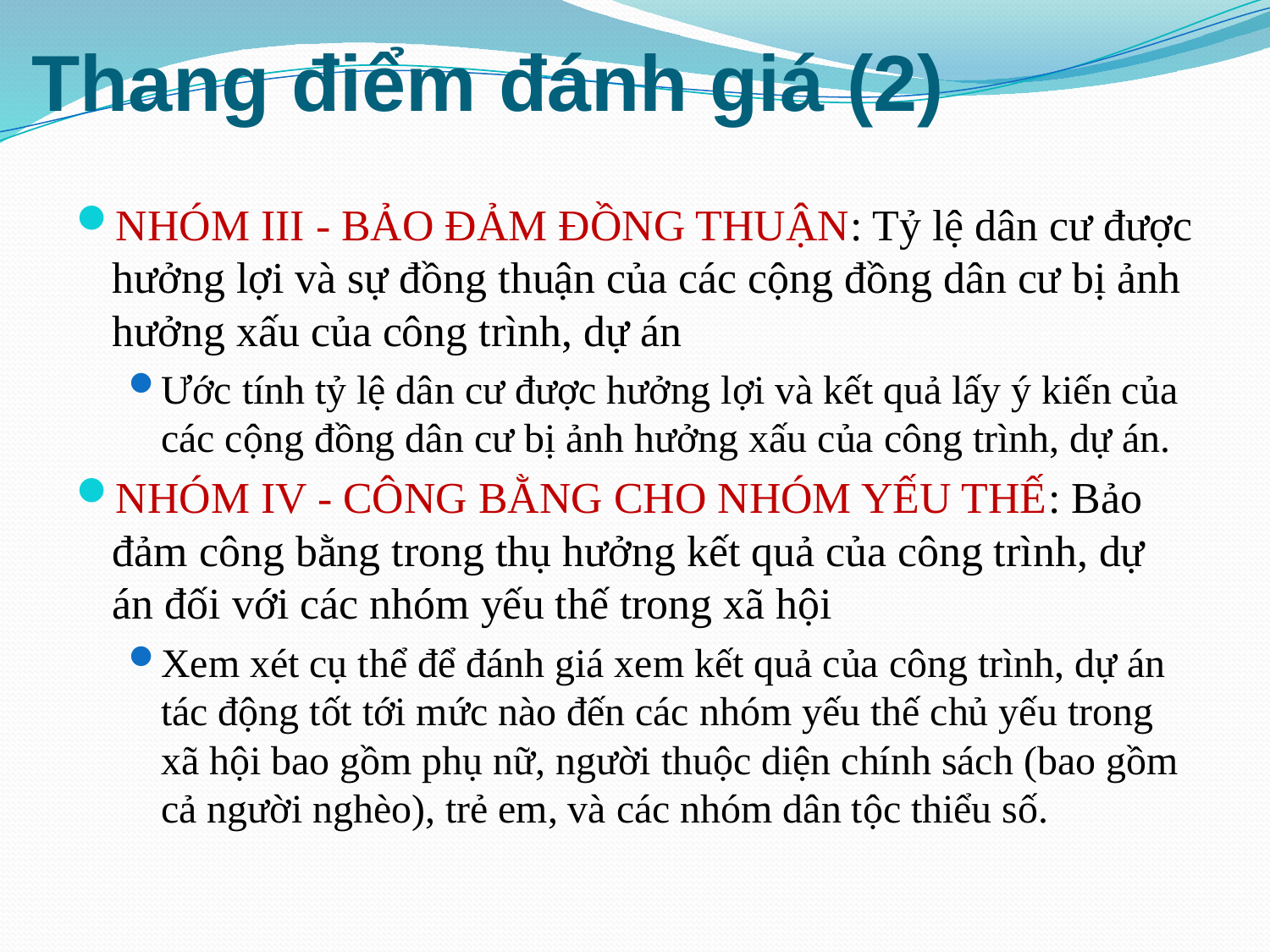

# Thang điểm đánh giá (2)
NHÓM III - BẢO ĐẢM ĐỒNG THUẬN: Tỷ lệ dân cư được hưởng lợi và sự đồng thuận của các cộng đồng dân cư bị ảnh hưởng xấu của công trình, dự án
Ước tính tỷ lệ dân cư được hưởng lợi và kết quả lấy ý kiến của các cộng đồng dân cư bị ảnh hưởng xấu của công trình, dự án.
NHÓM IV - CÔNG BẰNG CHO NHÓM YẾU THẾ: Bảo đảm công bằng trong thụ hưởng kết quả của công trình, dự án đối với các nhóm yếu thế trong xã hội
Xem xét cụ thể để đánh giá xem kết quả của công trình, dự án tác động tốt tới mức nào đến các nhóm yếu thế chủ yếu trong xã hội bao gồm phụ nữ, người thuộc diện chính sách (bao gồm cả người nghèo), trẻ em, và các nhóm dân tộc thiểu số.